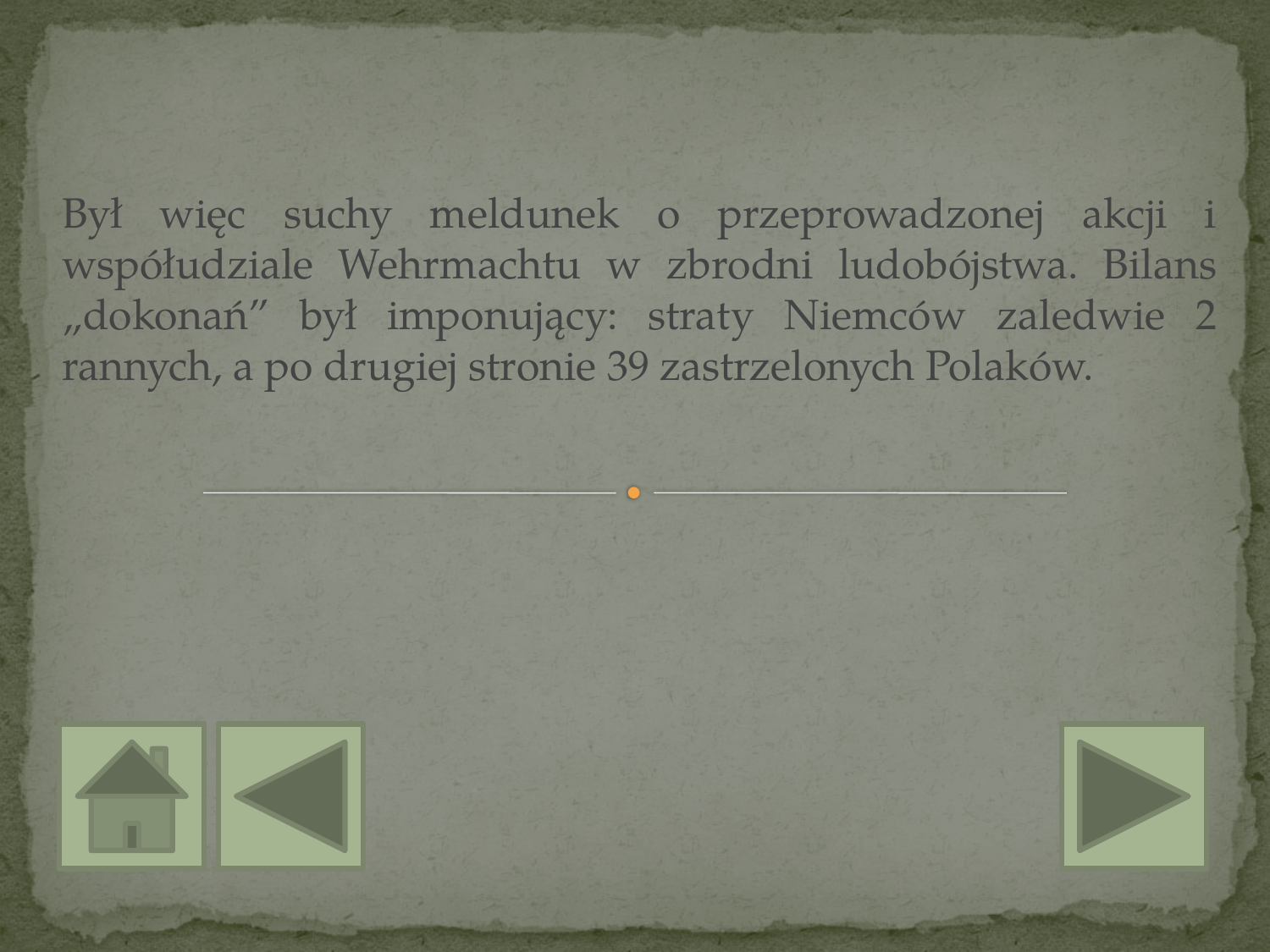

Był więc suchy meldunek o przeprowadzonej akcji i współudziale Wehrmachtu w zbrodni ludobójstwa. Bilans „dokonań” był imponujący: straty Niemców zaledwie 2 rannych, a po drugiej stronie 39 zastrzelonych Polaków.